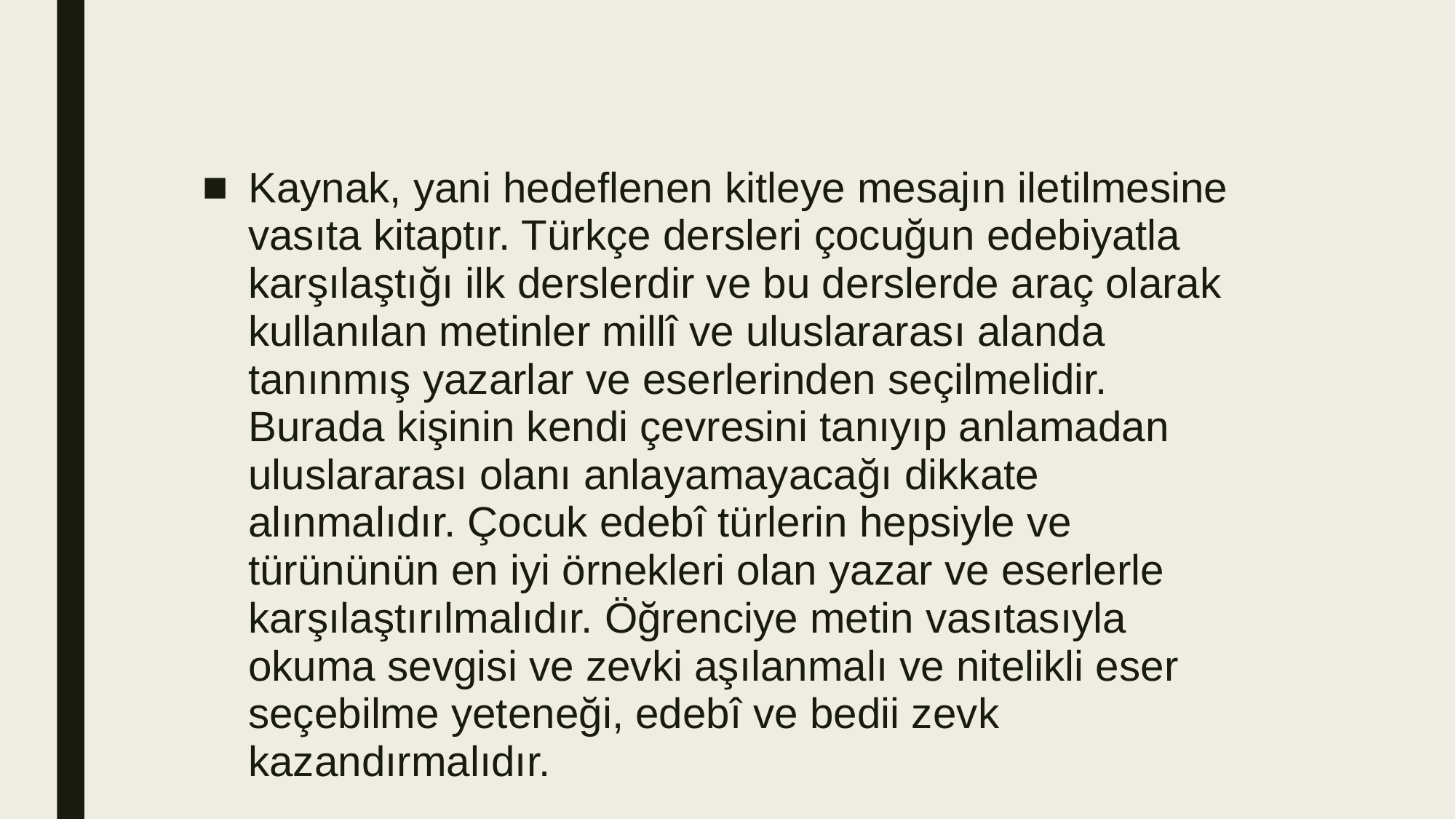

#
Kaynak, yani hedeflenen kitleye mesajın iletilmesine vasıta kitaptır. Türkçe dersleri çocuğun edebiyatla karşılaştığı ilk derslerdir ve bu derslerde araç olarak kullanılan metinler millî ve uluslararası alanda tanınmış yazarlar ve eserlerinden seçilmelidir. Burada kişinin kendi çevresini tanıyıp anlamadan uluslararası olanı anlayamayacağı dikkate alınmalıdır. Çocuk edebî türlerin hepsiyle ve türününün en iyi örnekleri olan yazar ve eserlerle karşılaştırılmalıdır. Öğrenciye metin vasıtasıyla okuma sevgisi ve zevki aşılanmalı ve nitelikli eser seçebilme yeteneği, edebî ve bedii zevk kazandırmalıdır.